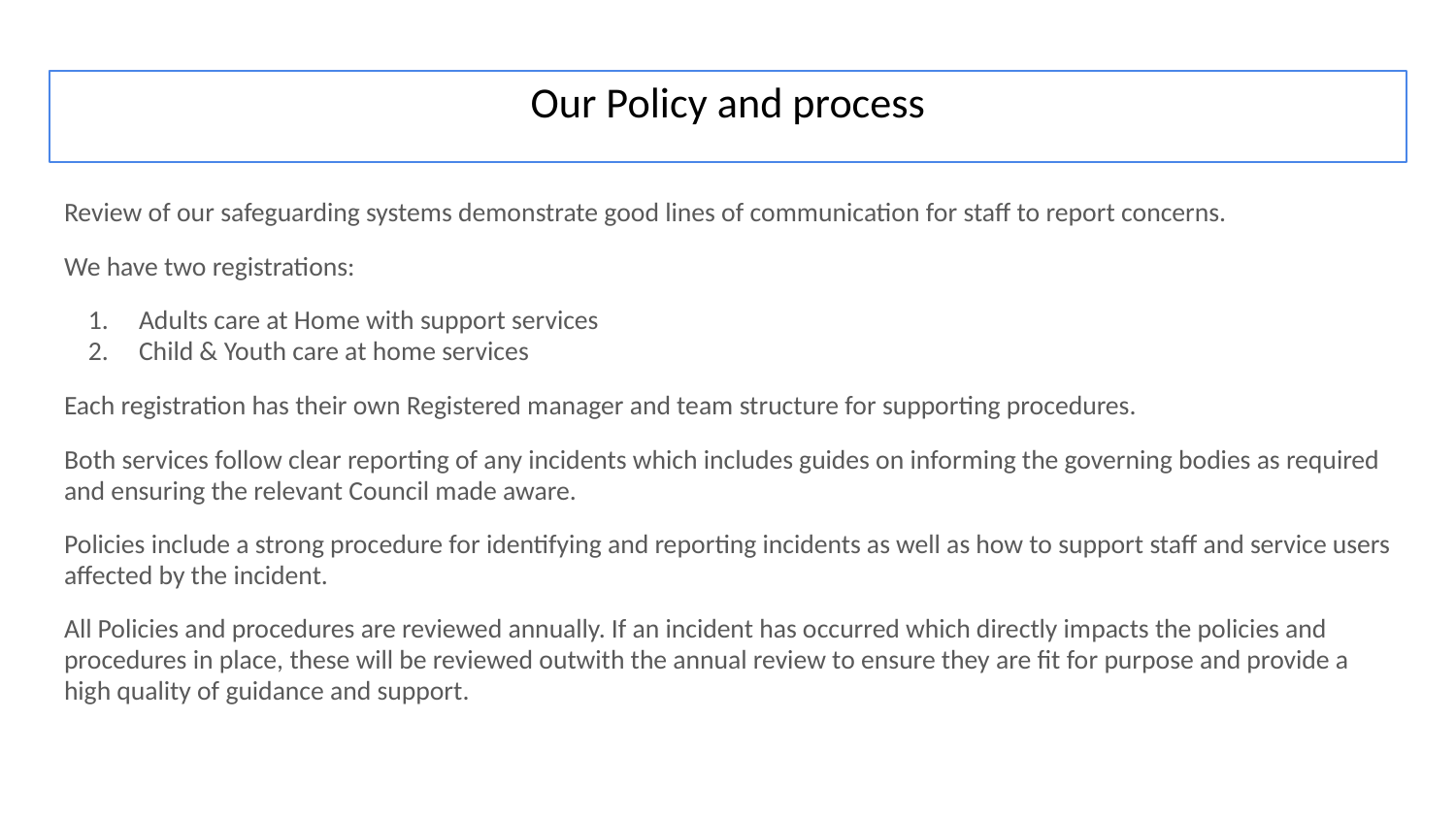

# Our Policy and process
Review of our safeguarding systems demonstrate good lines of communication for staff to report concerns.
We have two registrations:
Adults care at Home with support services
Child & Youth care at home services
Each registration has their own Registered manager and team structure for supporting procedures.
Both services follow clear reporting of any incidents which includes guides on informing the governing bodies as required and ensuring the relevant Council made aware.
Policies include a strong procedure for identifying and reporting incidents as well as how to support staff and service users affected by the incident.
All Policies and procedures are reviewed annually. If an incident has occurred which directly impacts the policies and procedures in place, these will be reviewed outwith the annual review to ensure they are fit for purpose and provide a high quality of guidance and support.